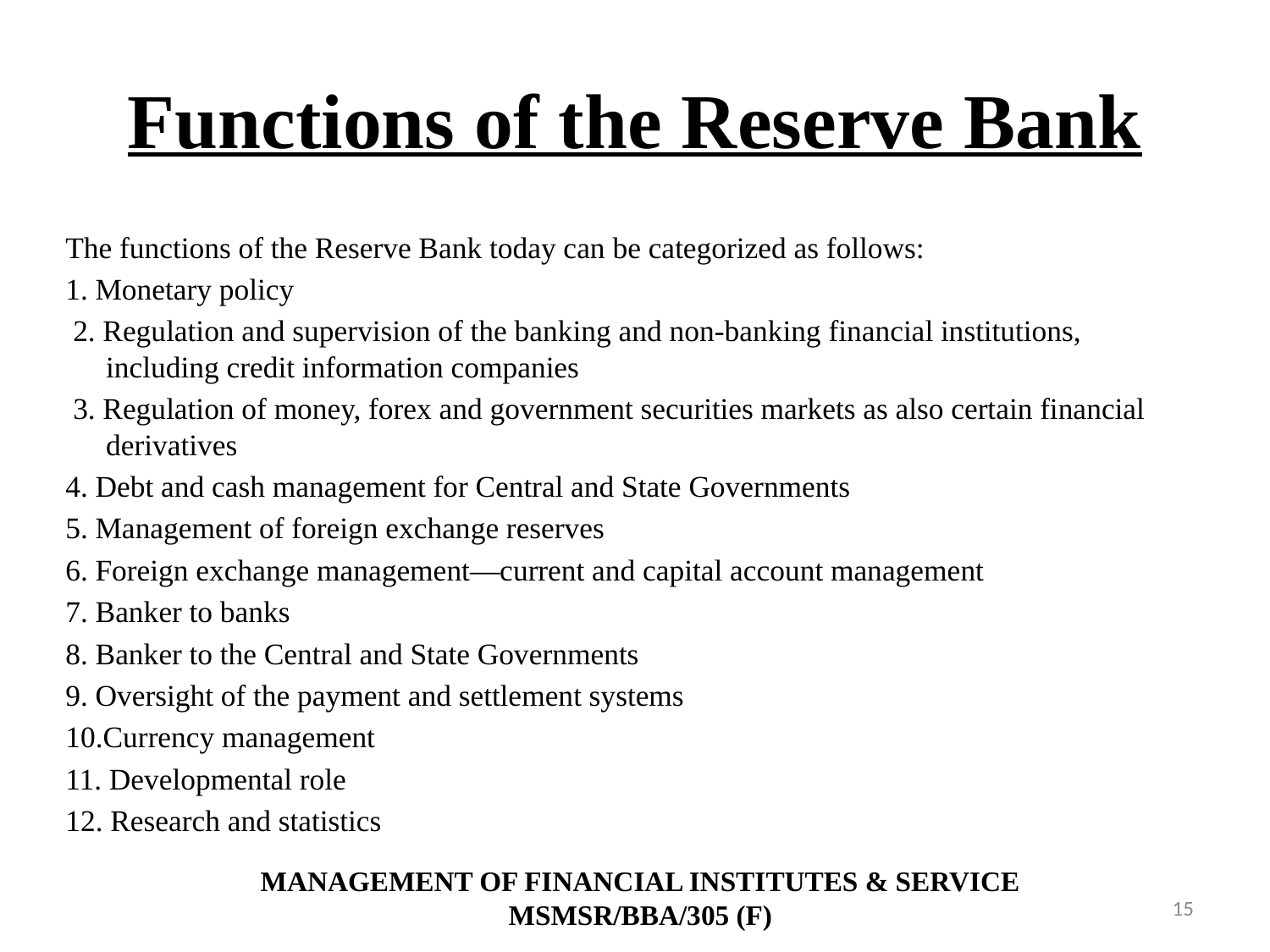

# Functions of the Reserve Bank
The functions of the Reserve Bank today can be categorized as follows:
1. Monetary policy
 2. Regulation and supervision of the banking and non-banking financial institutions, including credit information companies
 3. Regulation of money, forex and government securities markets as also certain financial derivatives
4. Debt and cash management for Central and State Governments
5. Management of foreign exchange reserves
6. Foreign exchange management—current and capital account management
7. Banker to banks
8. Banker to the Central and State Governments
9. Oversight of the payment and settlement systems
10.Currency management
11. Developmental role
12. Research and statistics
MANAGEMENT OF FINANCIAL INSTITUTES & SERVICE
MSMSR/BBA/305 (F)
15